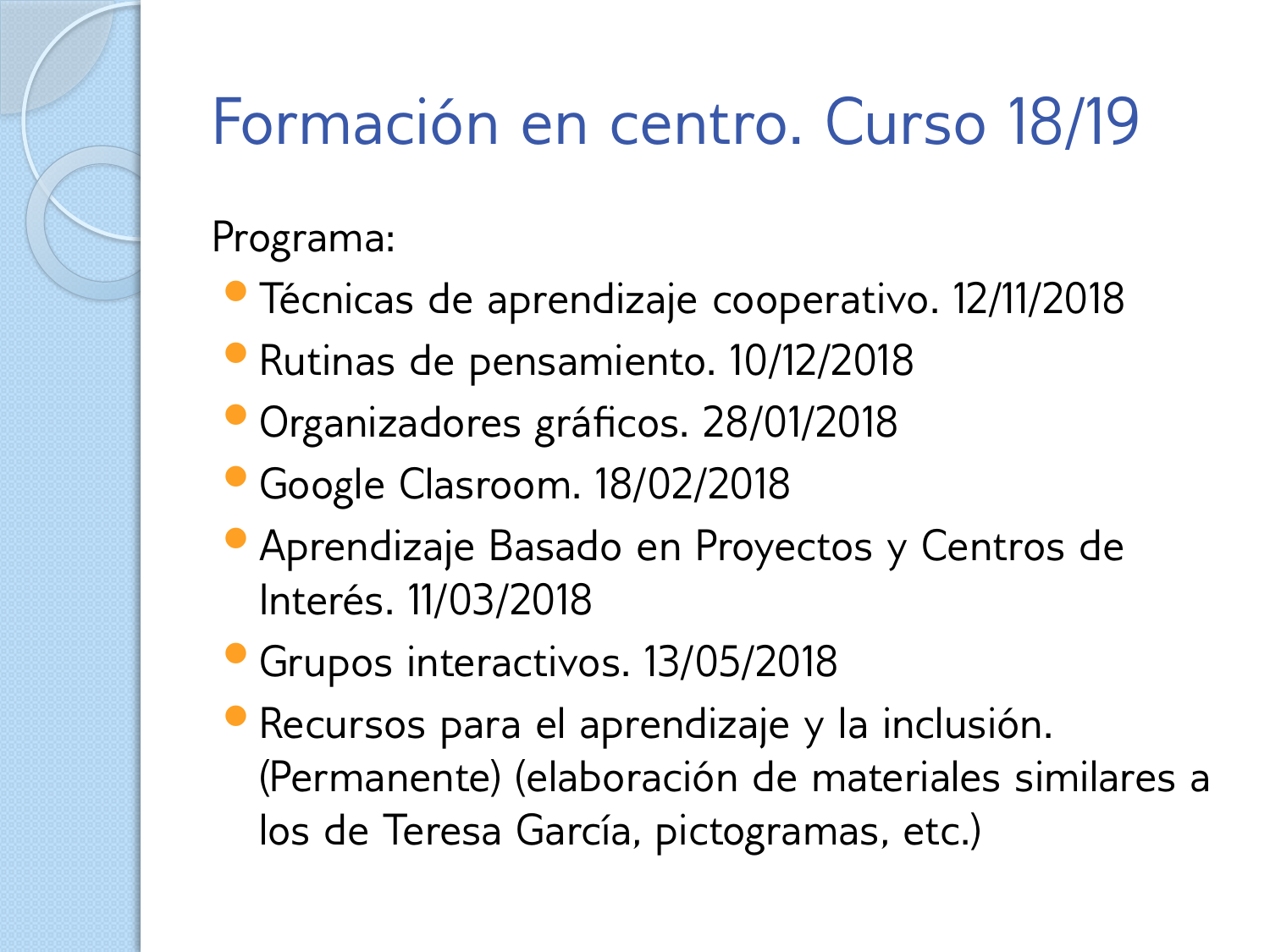

# Formación en centro. Curso 18/19
Programa:
Técnicas de aprendizaje cooperativo. 12/11/2018
Rutinas de pensamiento. 10/12/2018
Organizadores gráficos. 28/01/2018
Google Clasroom. 18/02/2018
Aprendizaje Basado en Proyectos y Centros de Interés. 11/03/2018
Grupos interactivos. 13/05/2018
Recursos para el aprendizaje y la inclusión. (Permanente) (elaboración de materiales similares a los de Teresa García, pictogramas, etc.)